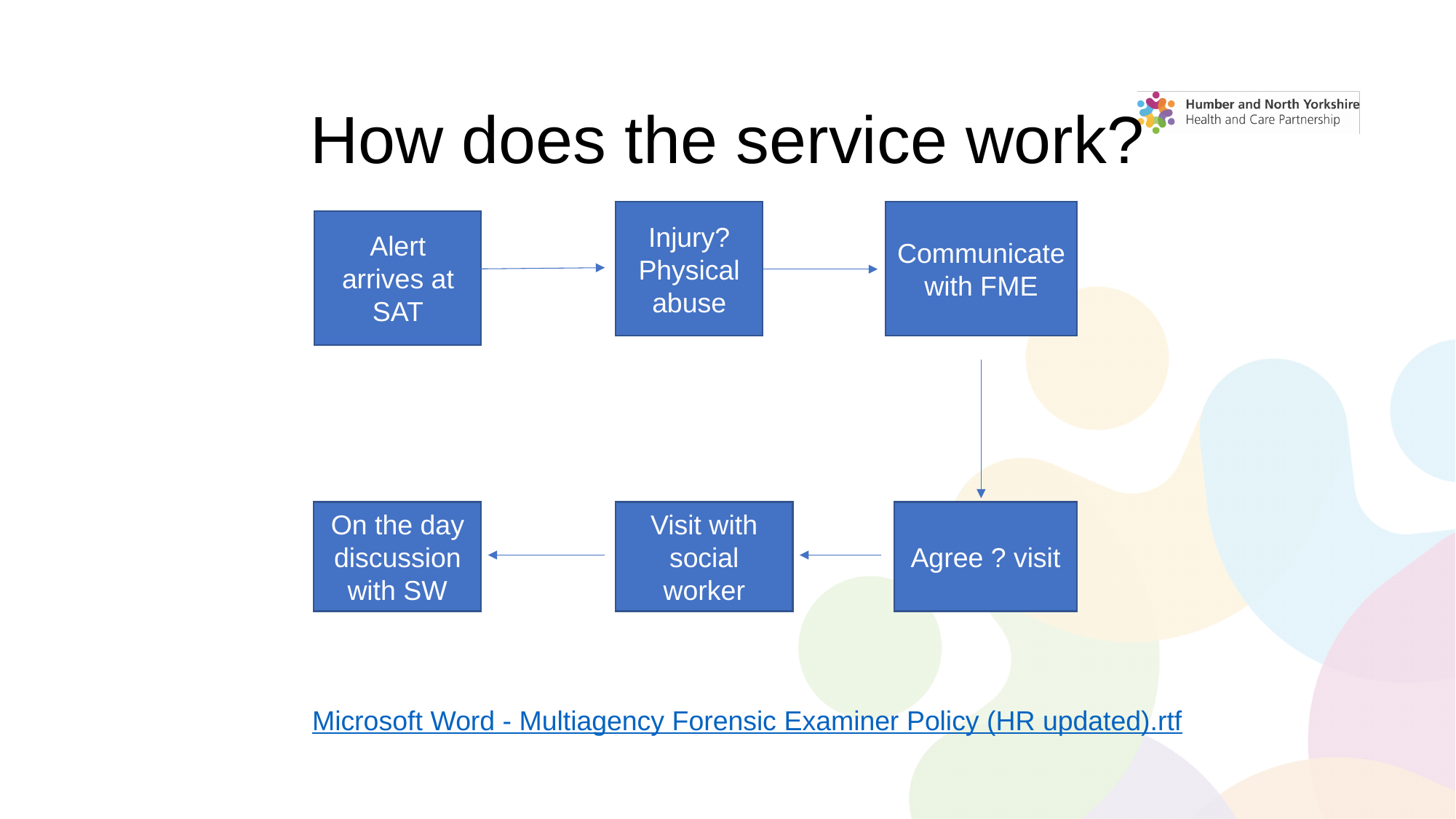

# How does the service work?
Injury? Physical abuse
Communicate with FME
Alert arrives at SAT
On the day discussion with SW
Visit with social worker
Agree ? visit
Microsoft Word - Multiagency Forensic Examiner Policy (HR updated).rtf